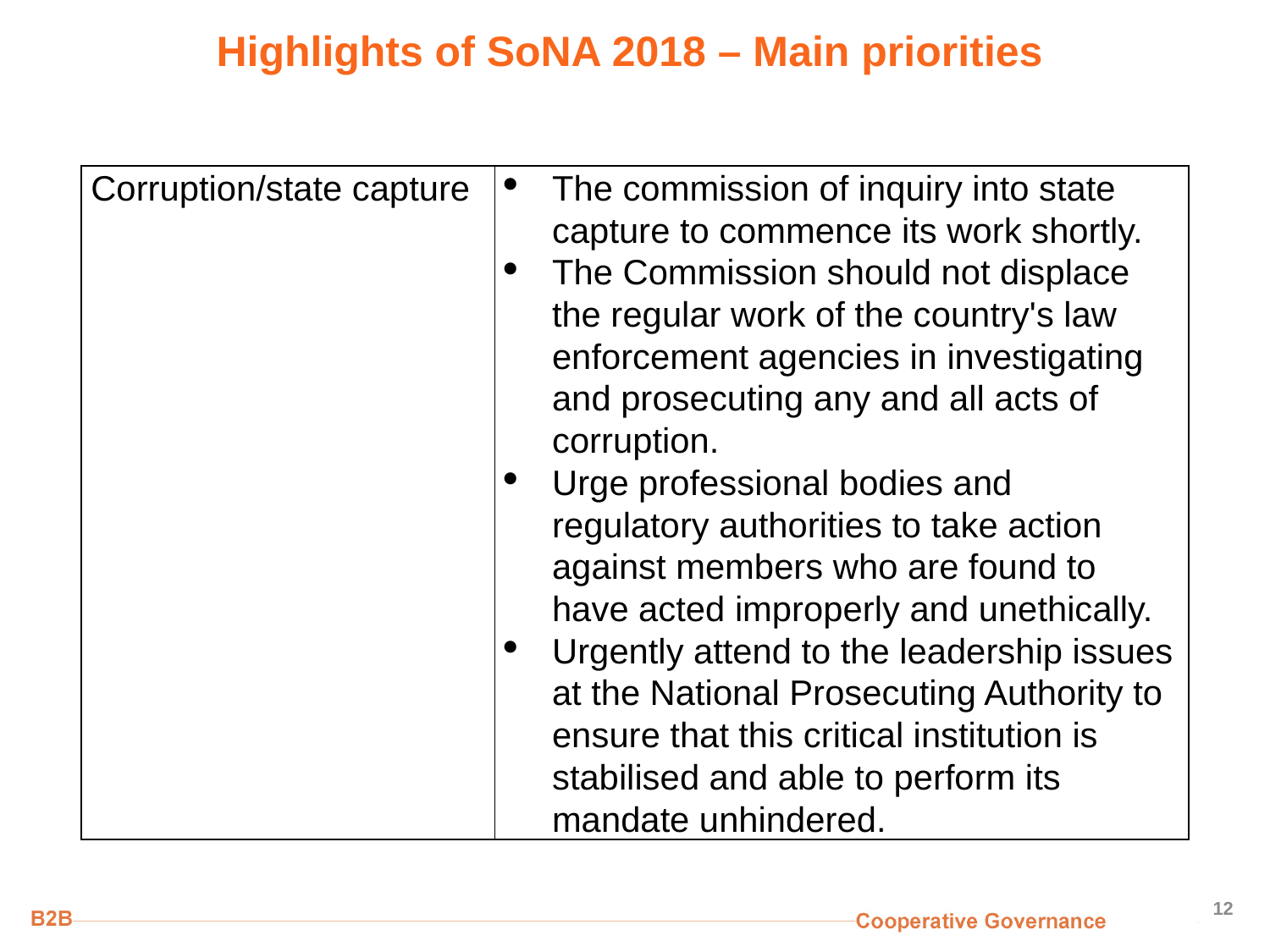

# Highlights of SoNA 2018 – Main priorities
| Corruption/state capture | The commission of inquiry into state capture to commence its work shortly. The Commission should not displace the regular work of the country's law enforcement agencies in investigating and prosecuting any and all acts of corruption. Urge professional bodies and regulatory authorities to take action against members who are found to have acted improperly and unethically. Urgently attend to the leadership issues at the National Prosecuting Authority to ensure that this critical institution is stabilised and able to perform its mandate unhindered. |
| --- | --- |
12